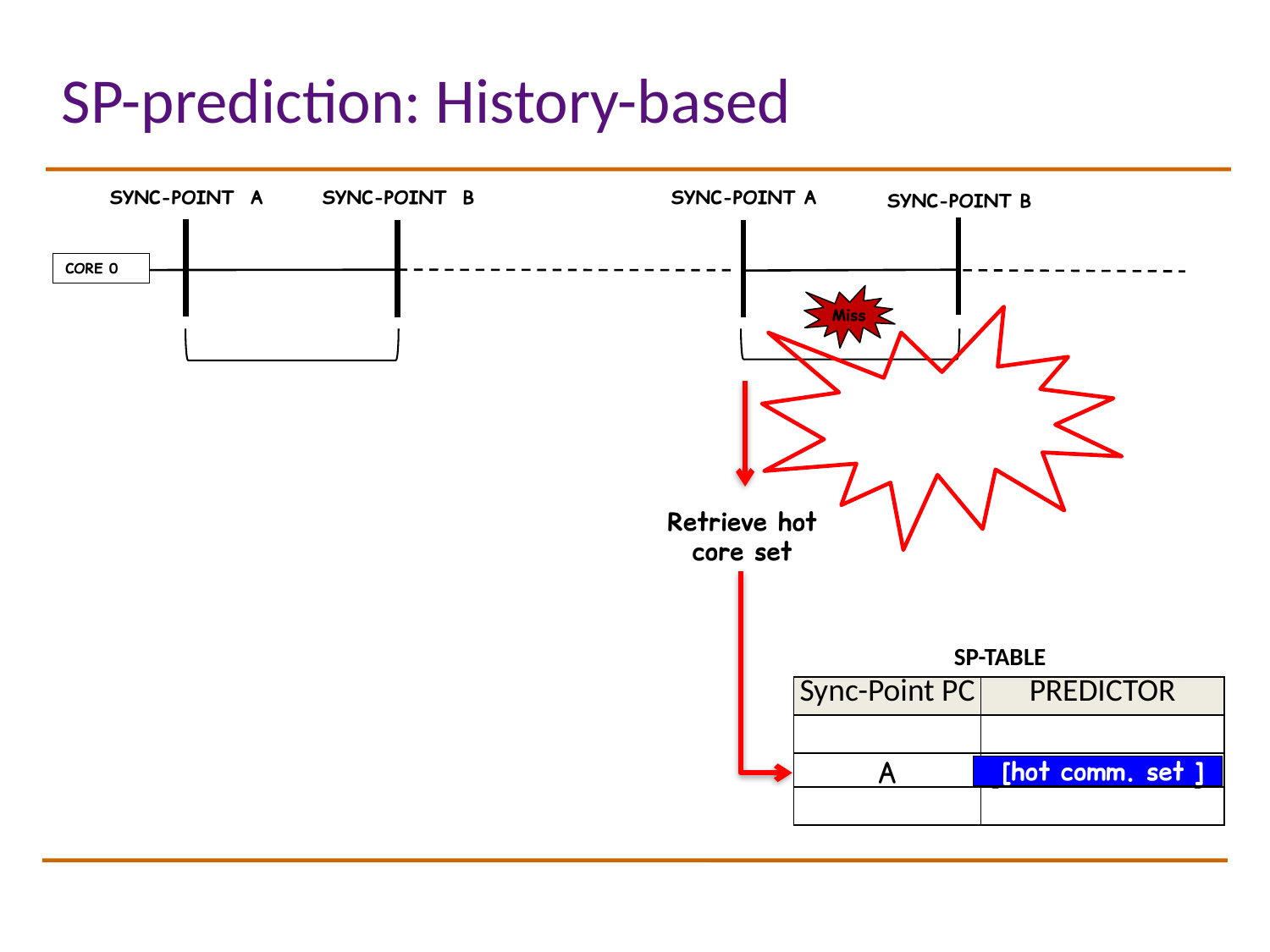

# SP-prediction: History-based
SYNC-POINT  B
SYNC-POINT A
SYNC-POINT  A
SYNC-POINT B

CORE 0
Miss

Retrieve hot core set
SP-TABLE
| Sync-Point PC | PREDICTOR |
| --- | --- |
|  |  |
| A | [hot comm. set ] |
|  |  |
 [hot comm. set ]